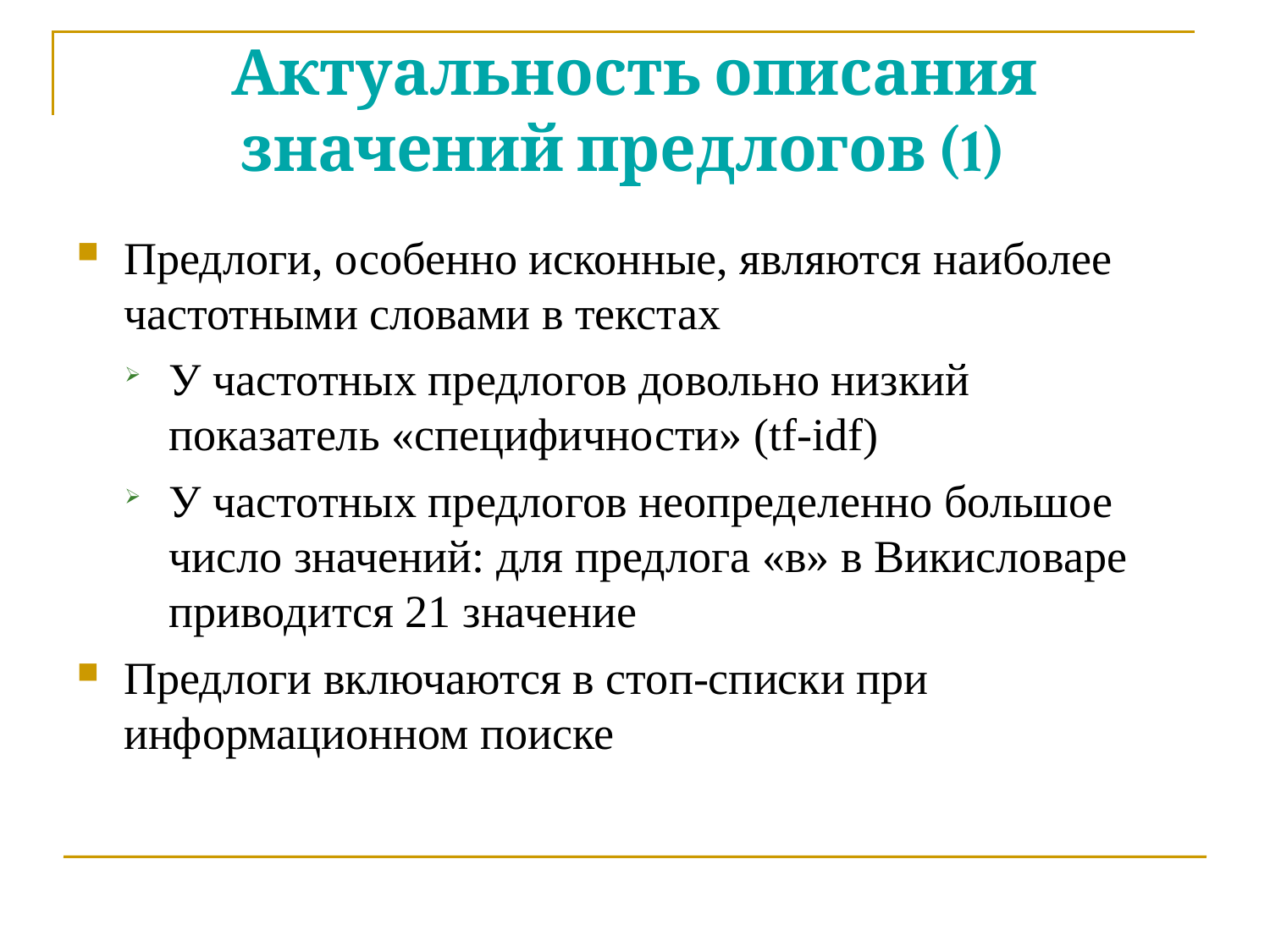

Актуальность описания значений предлогов (1)
Предлоги, особенно исконные, являются наиболее частотными словами в текстах
У частотных предлогов довольно низкий показатель «специфичности» (tf-idf)
У частотных предлогов неопределенно большое число значений: для предлога «в» в Викисловаре приводится 21 значение
Предлоги включаются в стоп-списки при информационном поиске